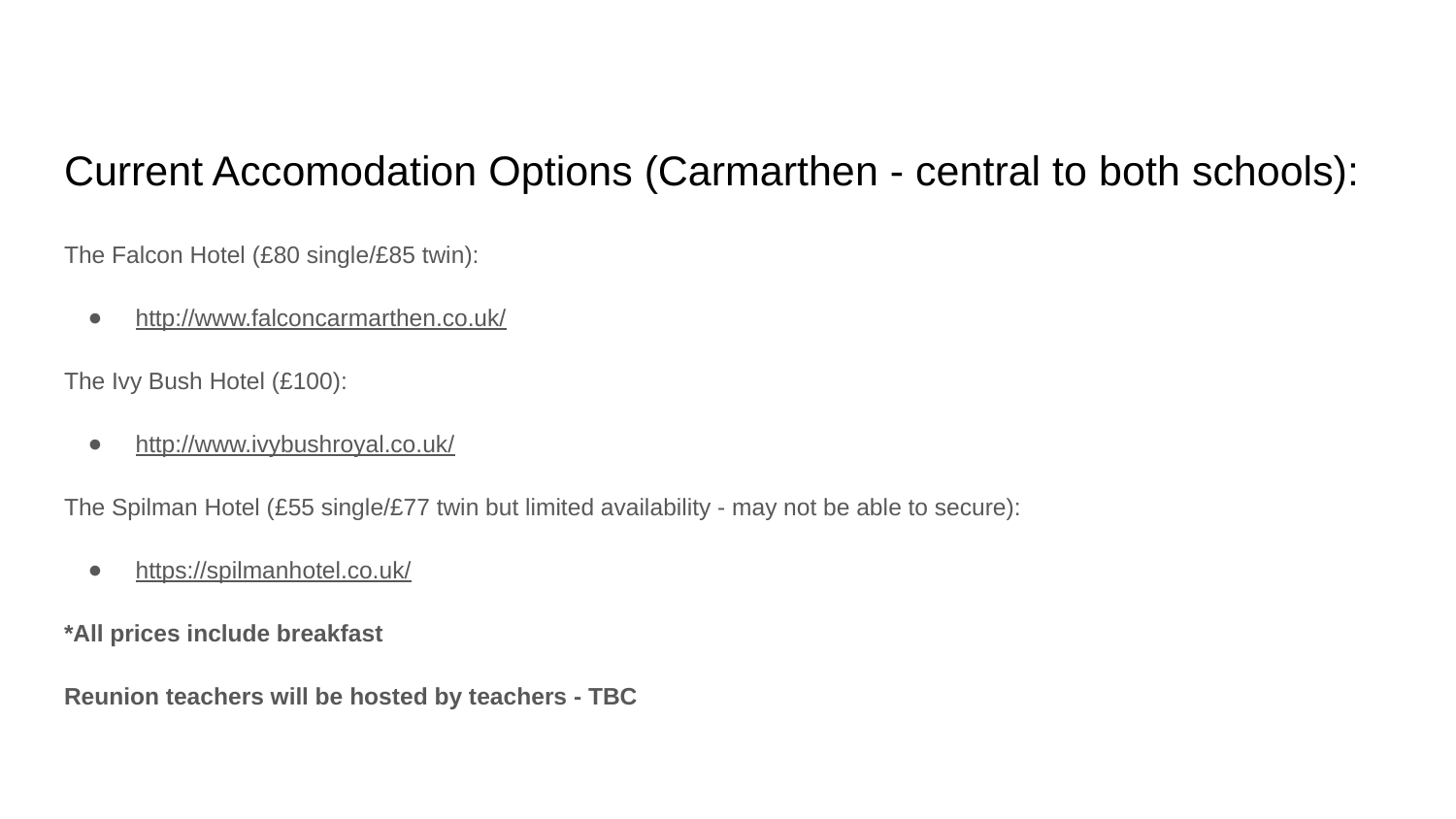

# Current Accomodation Options (Carmarthen - central to both schools):
The Falcon Hotel (£80 single/£85 twin):
http://www.falconcarmarthen.co.uk/
The Ivy Bush Hotel (£100):
http://www.ivybushroyal.co.uk/
The Spilman Hotel (£55 single/£77 twin but limited availability - may not be able to secure):
https://spilmanhotel.co.uk/
*All prices include breakfast
Reunion teachers will be hosted by teachers - TBC